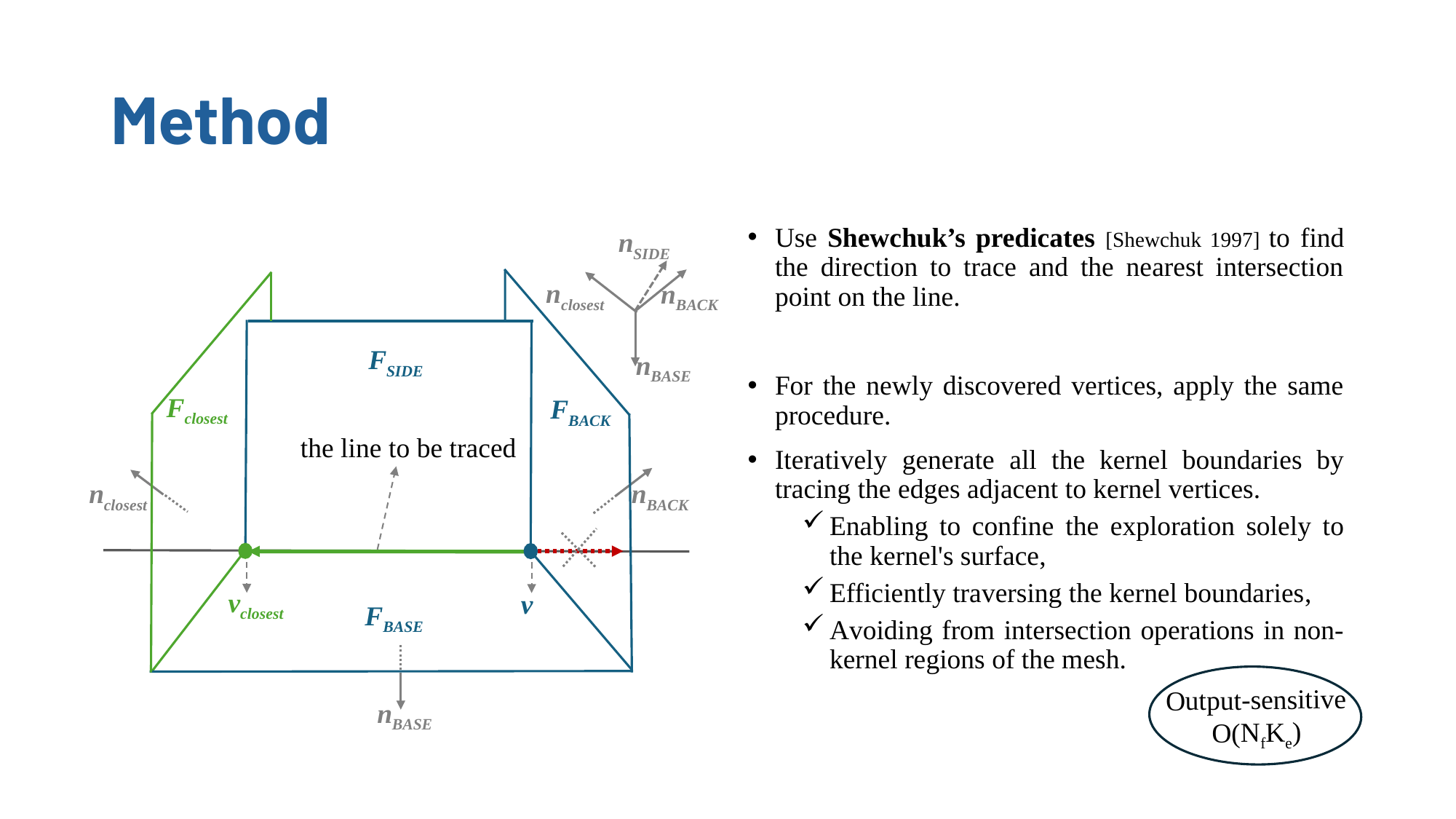

# Method
Use Shewchuk’s predicates [Shewchuk 1997] to find the direction to trace and the nearest intersection point on the line.

For the newly discovered vertices, apply the same procedure.
Iteratively generate all the kernel boundaries by tracing the edges adjacent to kernel vertices.
Enabling to confine the exploration solely to the kernel's surface,
Efficiently traversing the kernel boundaries,
Avoiding from intersection operations in non-kernel regions of the mesh.
nSIDE
nclosest
nBACK
nBASE
FSIDE
Fclosest
FBACK
the line to be traced
nclosest
nBACK

vclosest
v
FBASE
nBASE

Output-sensitive
O(NfKe)